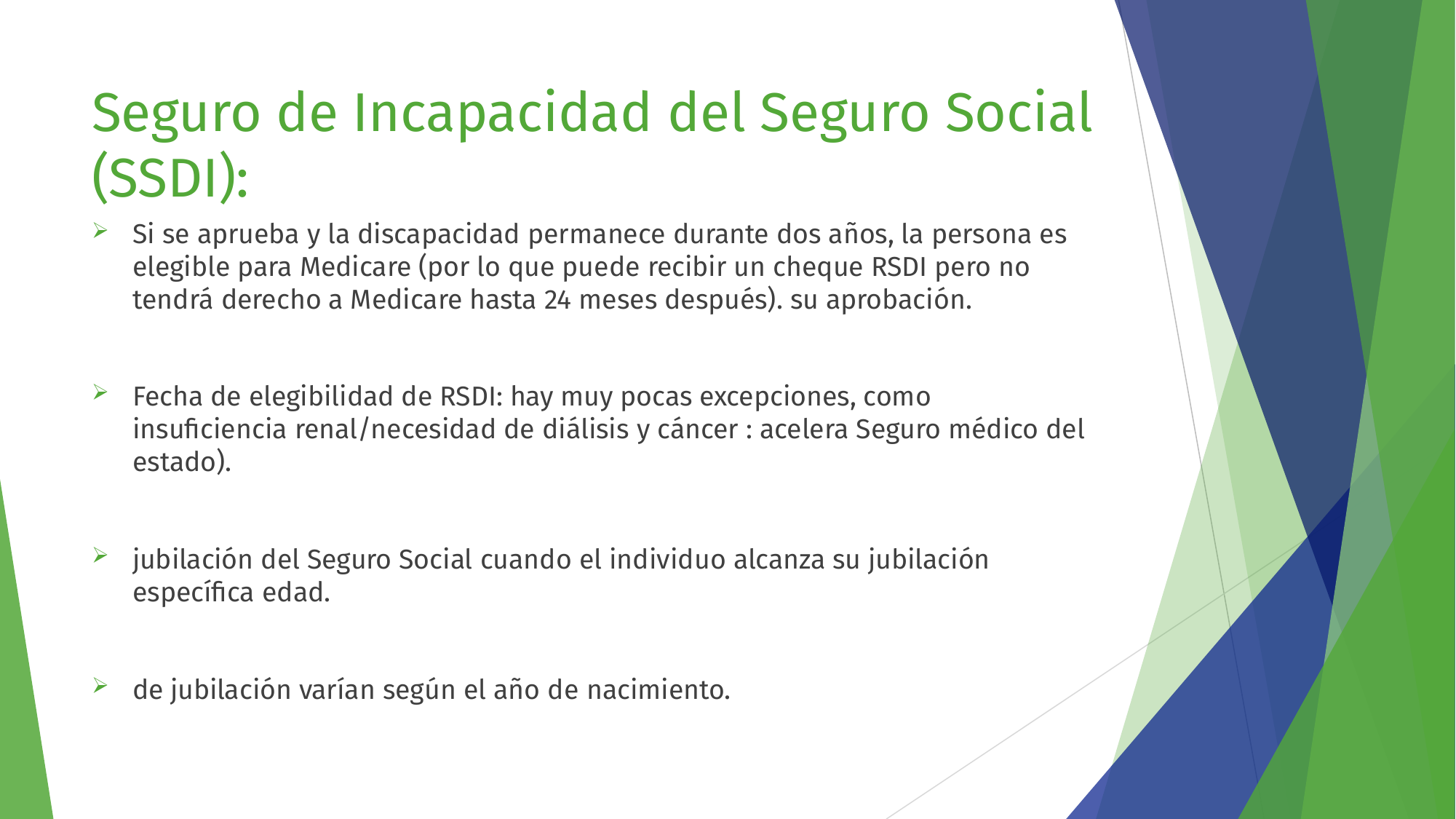

# Seguro de Incapacidad del Seguro Social (SSDI): .
Si se aprueba y la discapacidad permanece durante dos años, la persona es elegible para Medicare (por lo que puede recibir un cheque RSDI pero no tendrá derecho a Medicare hasta 24 meses después). su aprobación.

Fecha de elegibilidad de RSDI: hay muy pocas excepciones, como insuficiencia renal/necesidad de diálisis y cáncer : acelera Seguro médico del estado).

jubilación del Seguro Social cuando el individuo alcanza su jubilación específica edad.

de jubilación varían según el año de nacimiento.